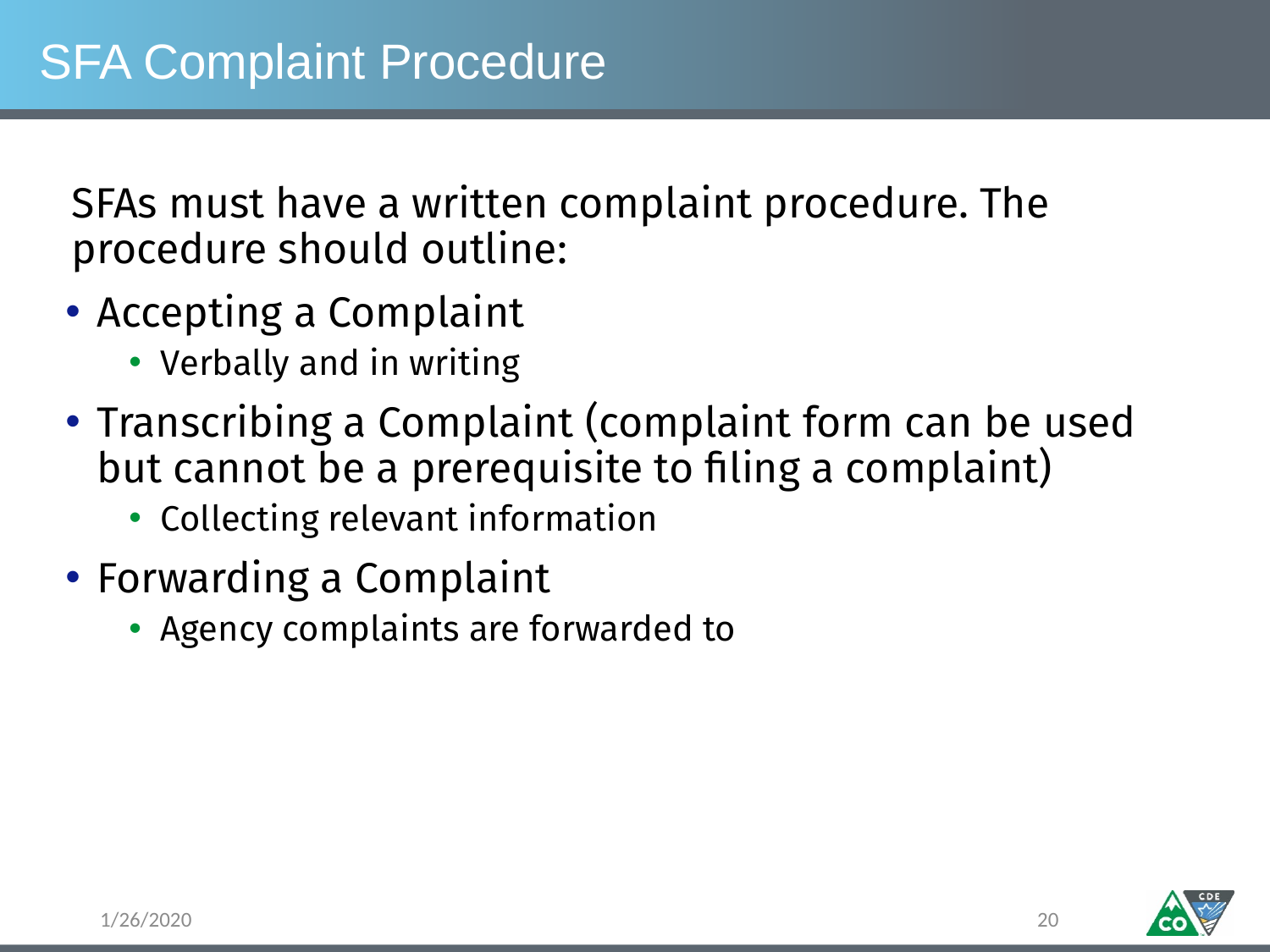

# SFA Complaint Procedure
SFAs must have a written complaint procedure. The procedure should outline:
Accepting a Complaint
Verbally and in writing
Transcribing a Complaint (complaint form can be used but cannot be a prerequisite to filing a complaint)
Collecting relevant information
Forwarding a Complaint
Agency complaints are forwarded to